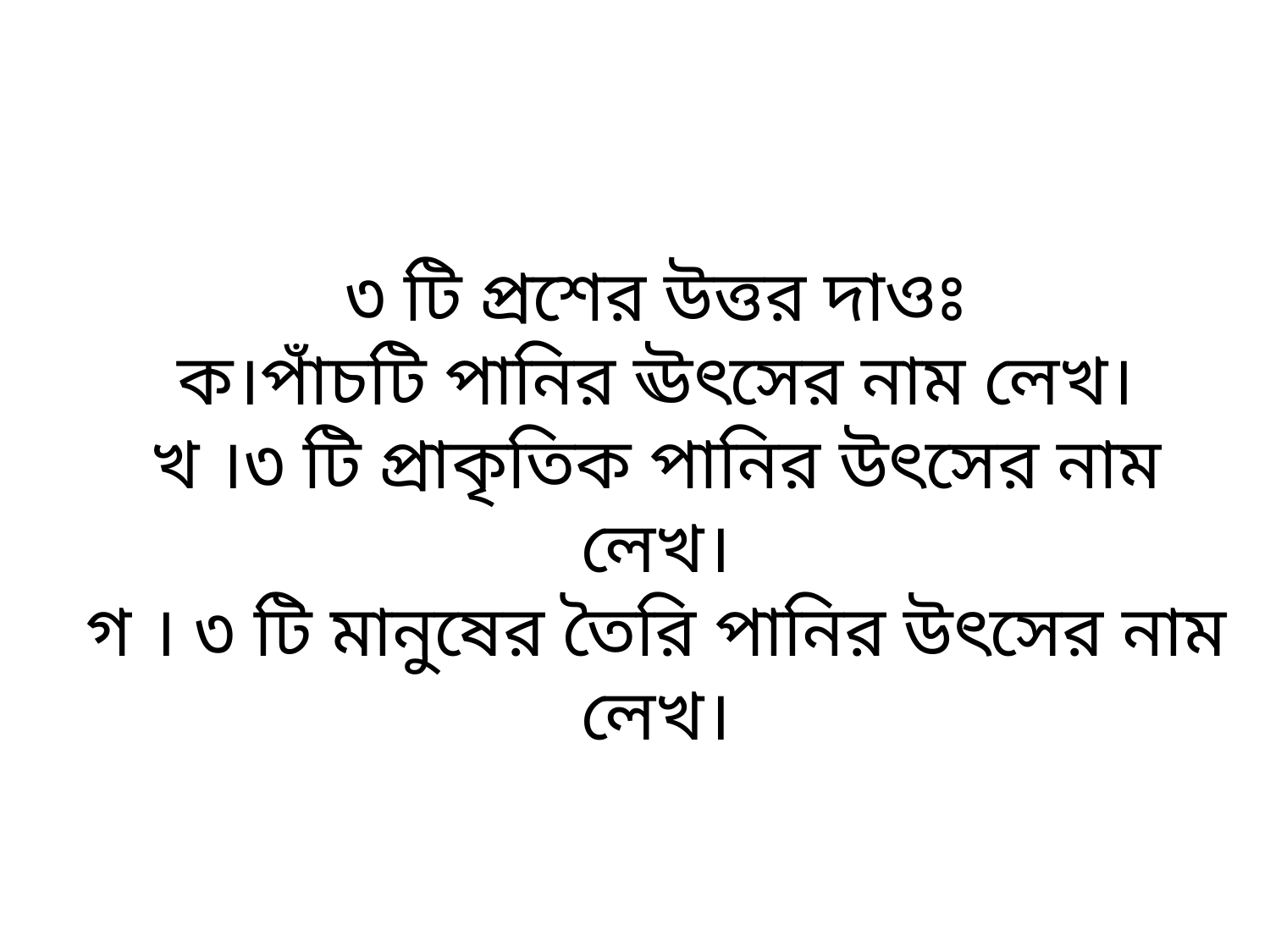

# ৩ টি প্রশের উত্তর দাওঃ ক।পাঁচটি পানির ঊৎসের নাম লেখ। খ ।৩ টি প্রাকৃতিক পানির উৎসের নাম লেখ। গ । ৩ টি মানুষের তৈরি পানির উৎসের নাম লেখ।